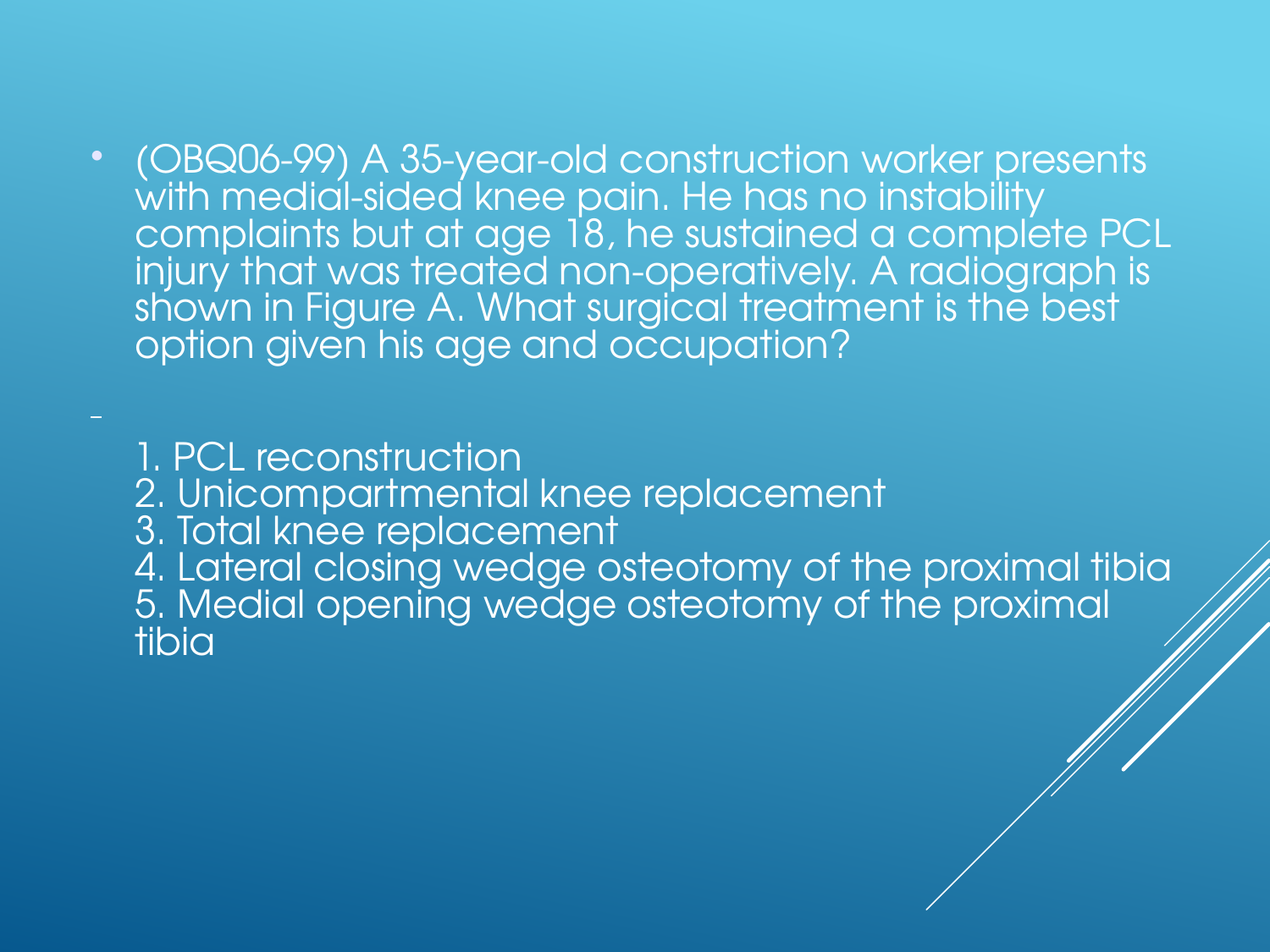

(OBQ06-99) A 35-year-old construction worker presents with medial-sided knee pain. He has no instability complaints but at age 18, he sustained a complete PCL injury that was treated non-operatively. A radiograph is shown in Figure A. What surgical treatment is the best option given his age and occupation?

    1. PCL reconstruction
2. Unicompartmental knee replacement
3. Total knee replacement
4. Lateral closing wedge osteotomy of the proximal tibia
5. Medial opening wedge osteotomy of the proximal tibia